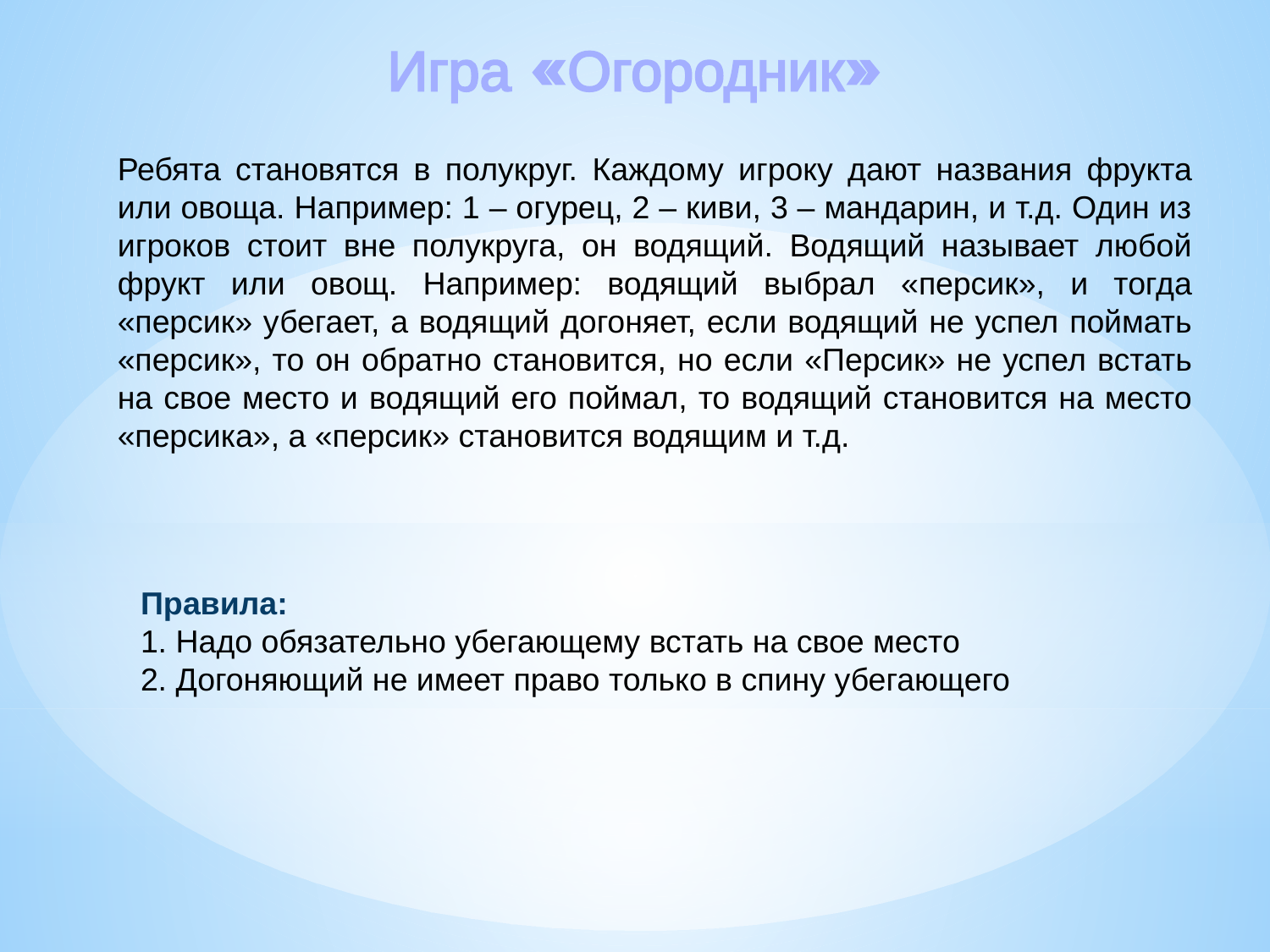

Игра «Огородник»
Ребята становятся в полукруг. Каждому игроку дают названия фрукта или овоща. Например: 1 – огурец, 2 – киви, 3 – мандарин, и т.д. Один из игроков стоит вне полукруга, он водящий. Водящий называет любой фрукт или овощ. Например: водящий выбрал «персик», и тогда «персик» убегает, а водящий догоняет, если водящий не успел поймать «персик», то он обратно становится, но если «Персик» не успел встать на свое место и водящий его поймал, то водящий становится на место «персика», а «персик» становится водящим и т.д.
Правила:
1. Надо обязательно убегающему встать на свое место
2. Догоняющий не имеет право только в спину убегающего